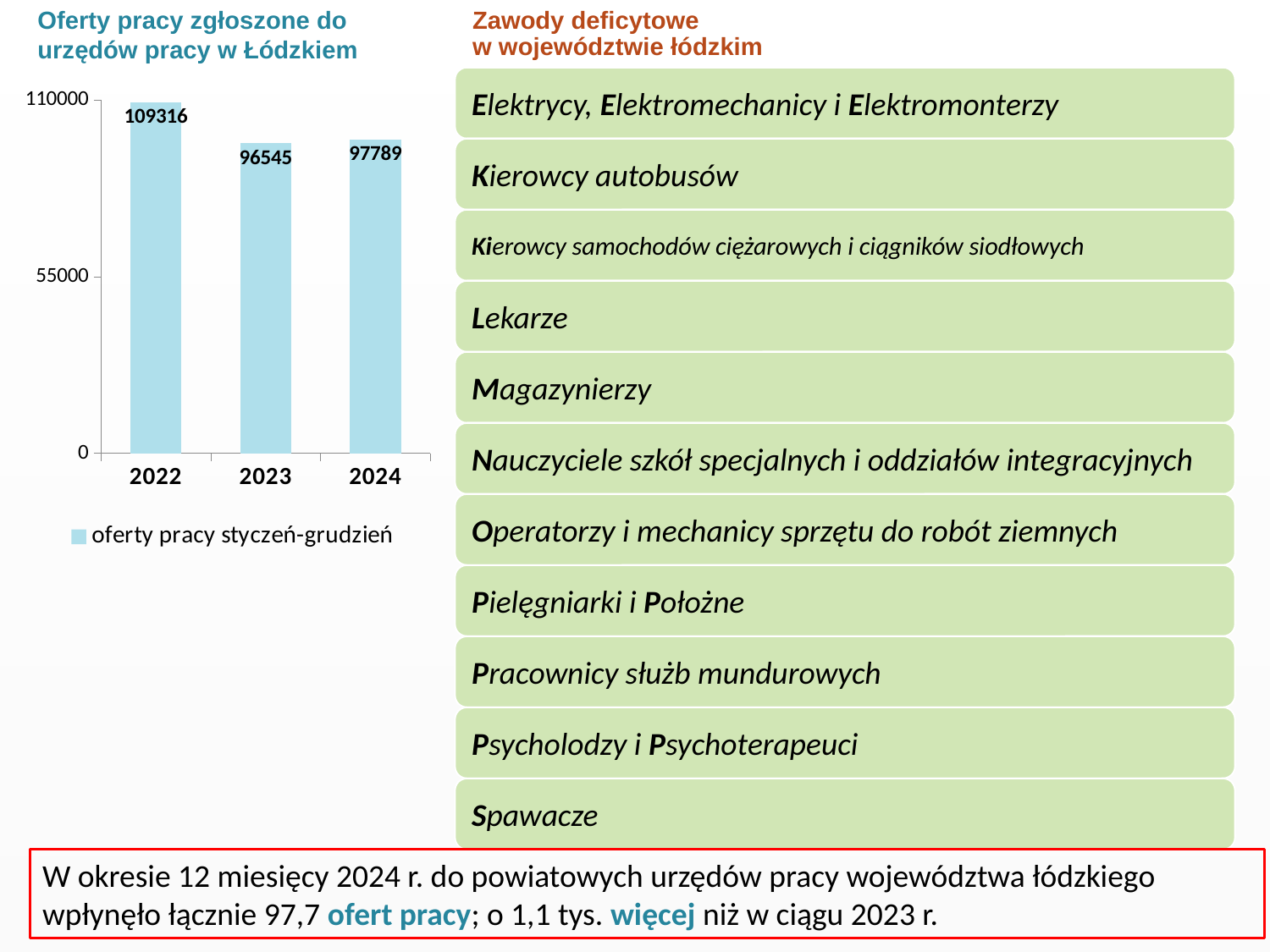

Oferty pracy zgłoszone do urzędów pracy w Łódzkiem
# Zawody deficytowe w województwie łódzkim
Elektrycy, Elektromechanicy i Elektromonterzy
Kierowcy autobusów
Kierowcy samochodów ciężarowych i ciągników siodłowych
Lekarze
Magazynierzy
Nauczyciele szkół specjalnych i oddziałów integracyjnych
Operatorzy i mechanicy sprzętu do robót ziemnych
Pielęgniarki i Położne
Pracownicy służb mundurowych
Psycholodzy i Psychoterapeuci
Spawacze

### Chart

| Category | oferty pracy styczeń-grudzień |
|---|---|
| 2022 | 109316.0 |
| 2023 | 96545.0 |
| 2024 | 97789.0 |
W okresie 12 miesięcy 2024 r. do powiatowych urzędów pracy województwa łódzkiego wpłynęło łącznie 97,7 ofert pracy; o 1,1 tys. więcej niż w ciągu 2023 r.